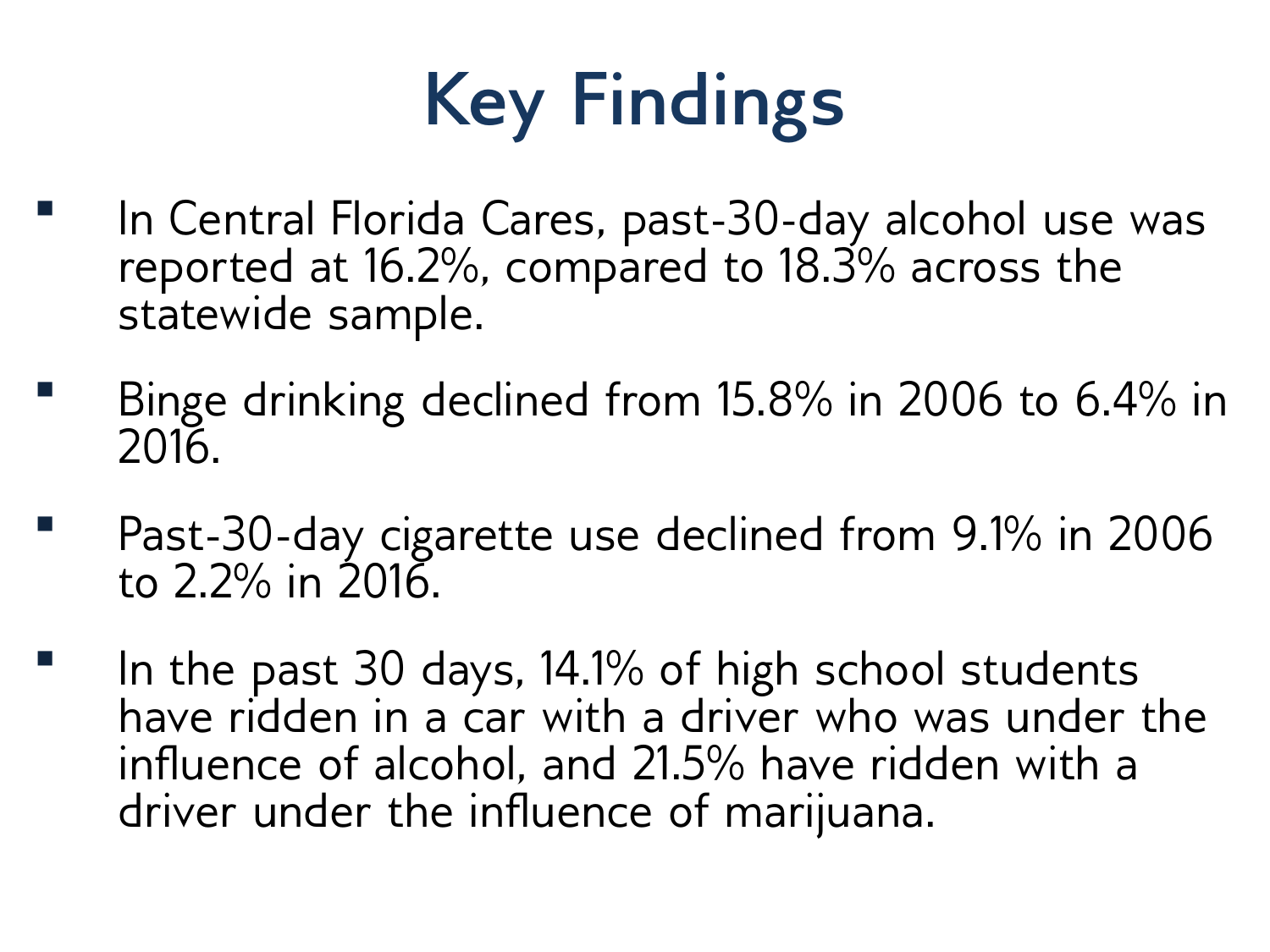

Key Findings
In Central Florida Cares, past-30-day alcohol use was reported at 16.2%, compared to 18.3% across the statewide sample.
Binge drinking declined from 15.8% in 2006 to 6.4% in 2016.
Past-30-day cigarette use declined from 9.1% in 2006 to 2.2% in 2016.
In the past 30 days, 14.1% of high school students have ridden in a car with a driver who was under the influence of alcohol, and 21.5% have ridden with a driver under the influence of marijuana.